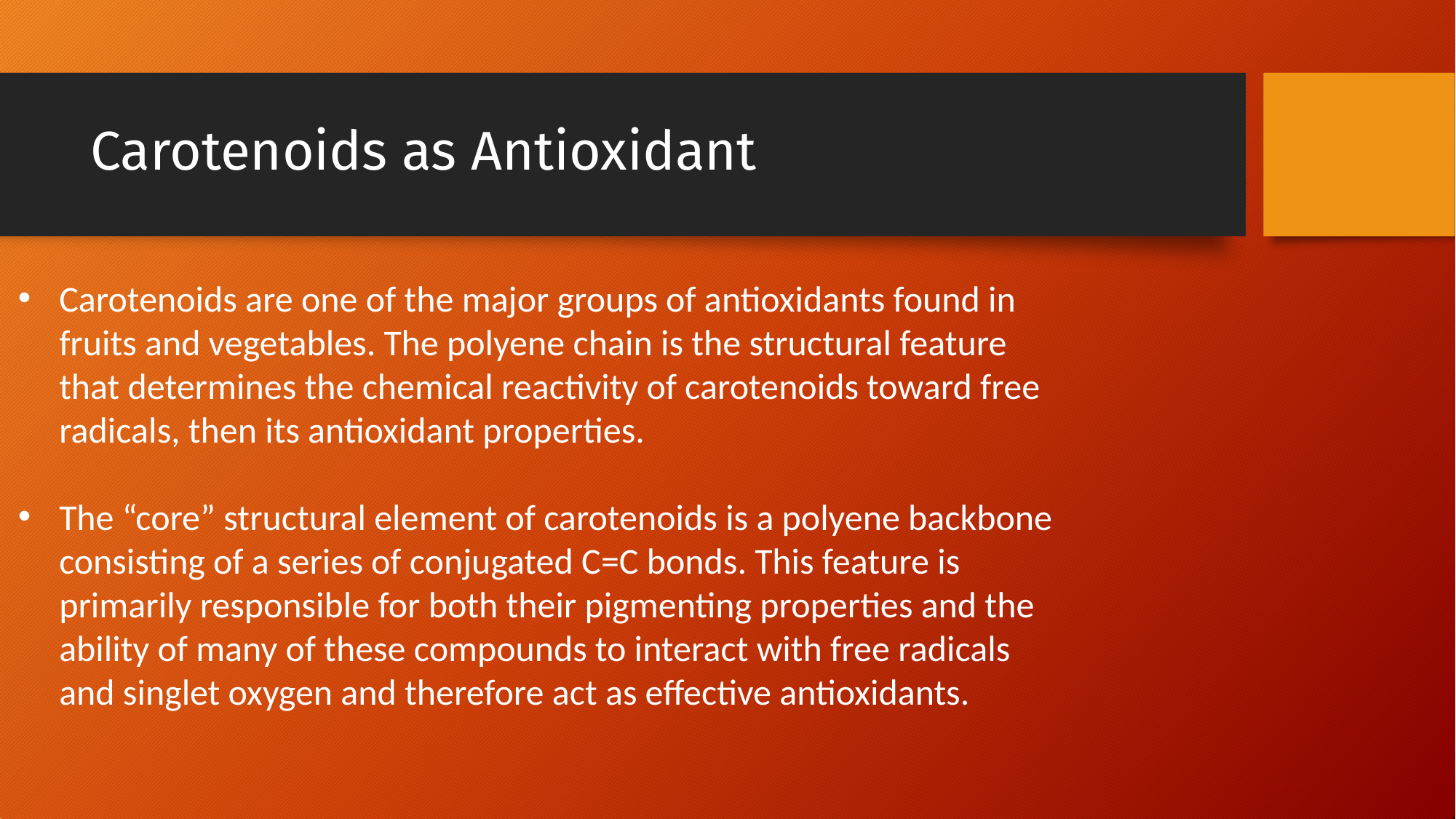

# Carotenoids as Antioxidant
Carotenoids are one of the major groups of antioxidants found in fruits and vegetables. The polyene chain is the structural feature that determines the chemical reactivity of carotenoids toward free radicals, then its antioxidant properties.

The “core” structural element of carotenoids is a polyene backbone consisting of a series of conjugated C=C bonds. This feature is primarily responsible for both their pigmenting properties and the ability of many of these compounds to interact with free radicals and singlet oxygen and therefore act as effective antioxidants.